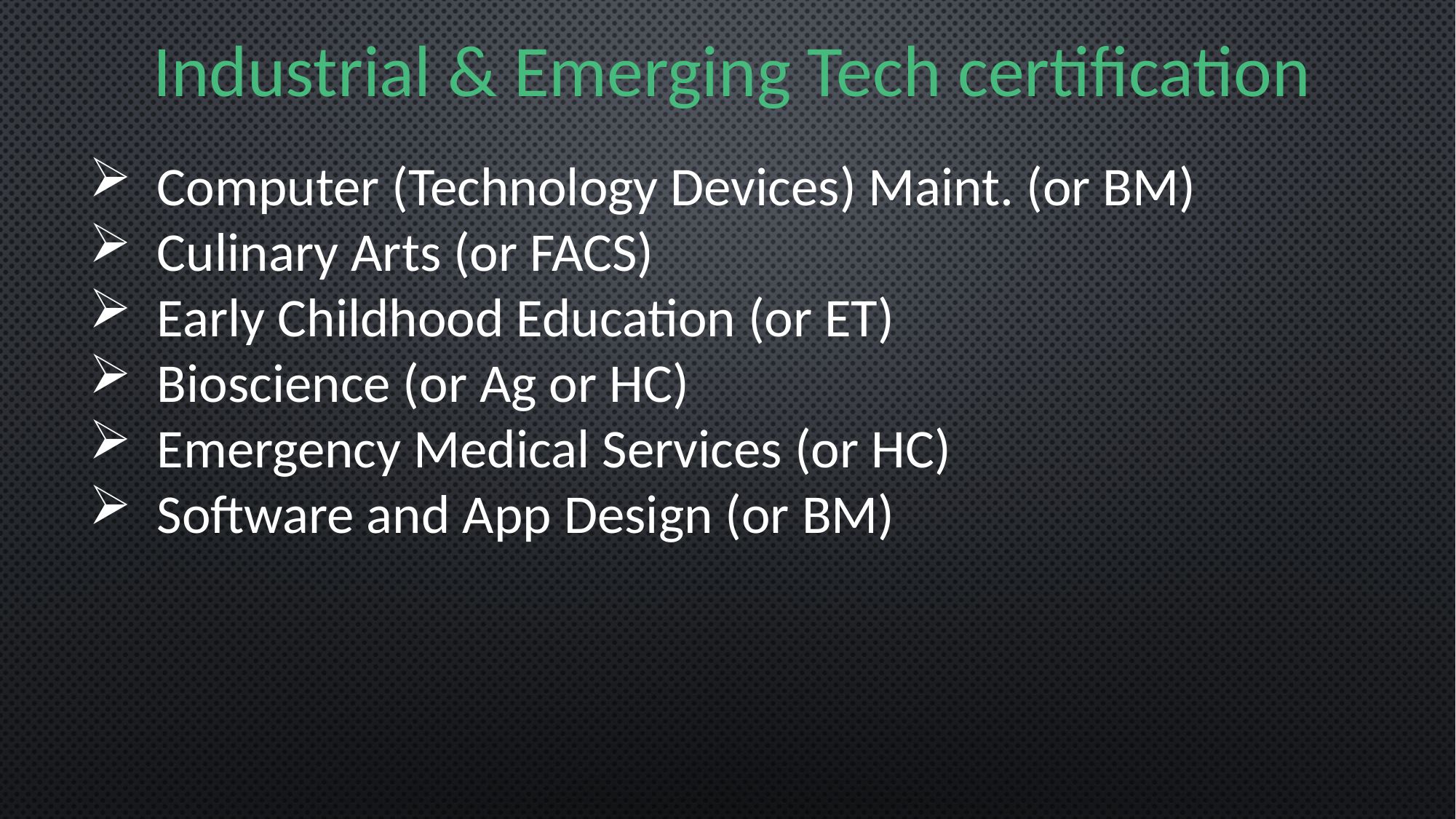

# Industrial & Emerging Tech certification
Computer (Technology Devices) Maint. (or BM)
Culinary Arts (or FACS)
Early Childhood Education (or ET)
Bioscience (or Ag or HC)
Emergency Medical Services (or HC)
Software and App Design (or BM)